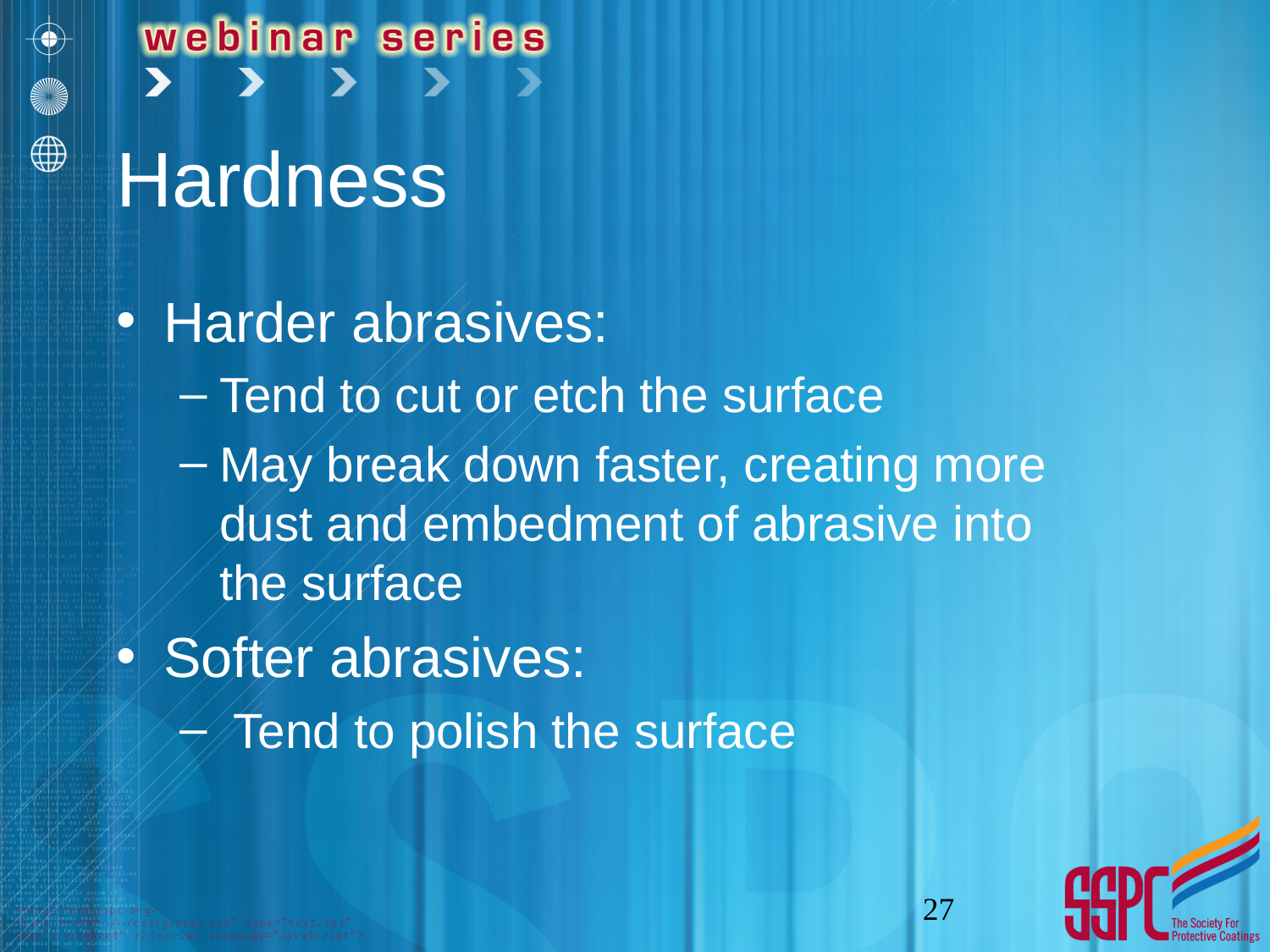

# Hardness
Harder abrasives:
Tend to cut or etch the surface
May break down faster, creating more dust and embedment of abrasive into the surface
Softer abrasives:
 Tend to polish the surface
27